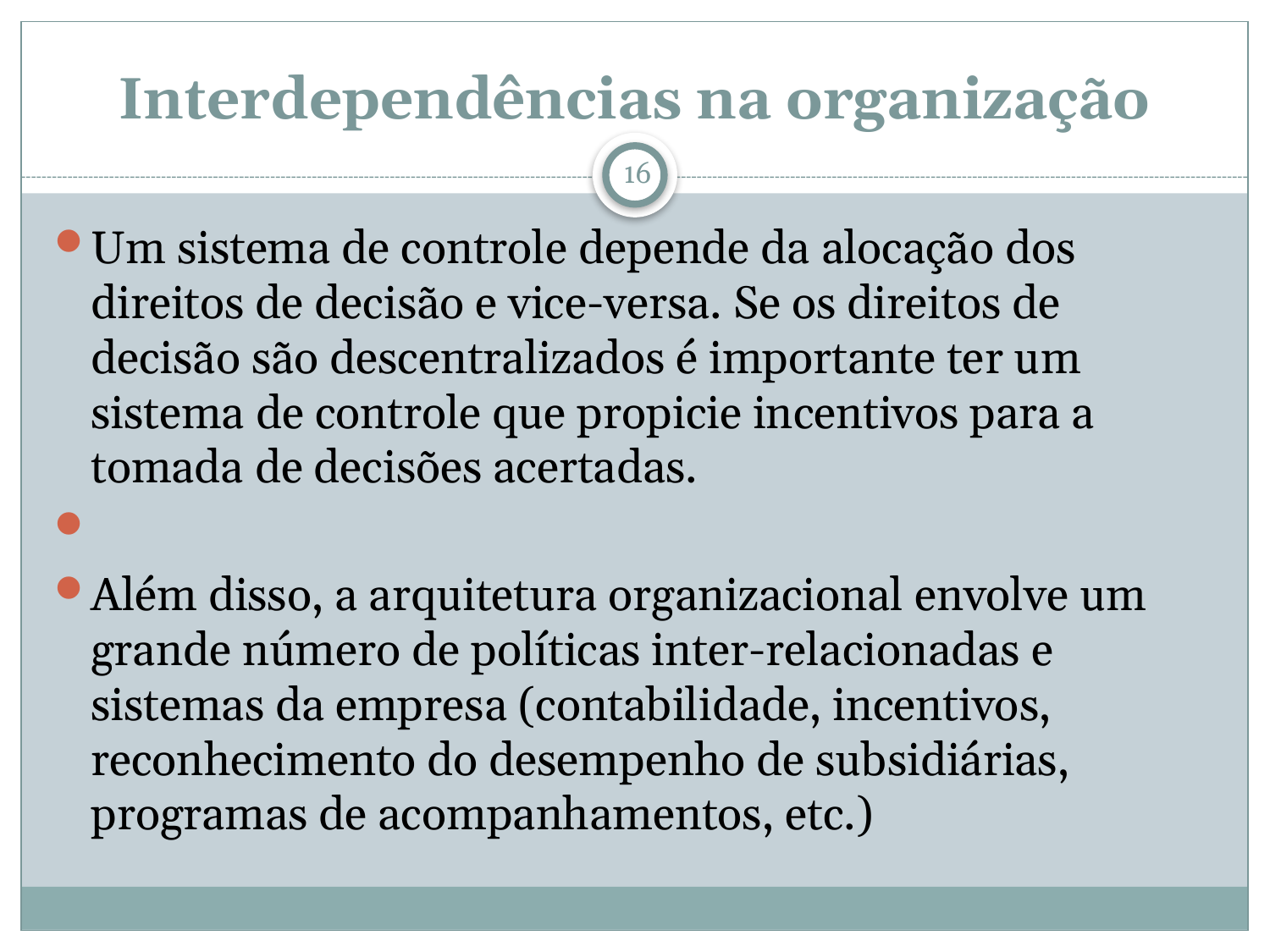

# Interdependências na organização
16
Um sistema de controle depende da alocação dos direitos de decisão e vice-versa. Se os direitos de decisão são descentralizados é importante ter um sistema de controle que propicie incentivos para a tomada de decisões acertadas.

Além disso, a arquitetura organizacional envolve um grande número de políticas inter-relacionadas e sistemas da empresa (contabilidade, incentivos, reconhecimento do desempenho de subsidiárias, programas de acompanhamentos, etc.)